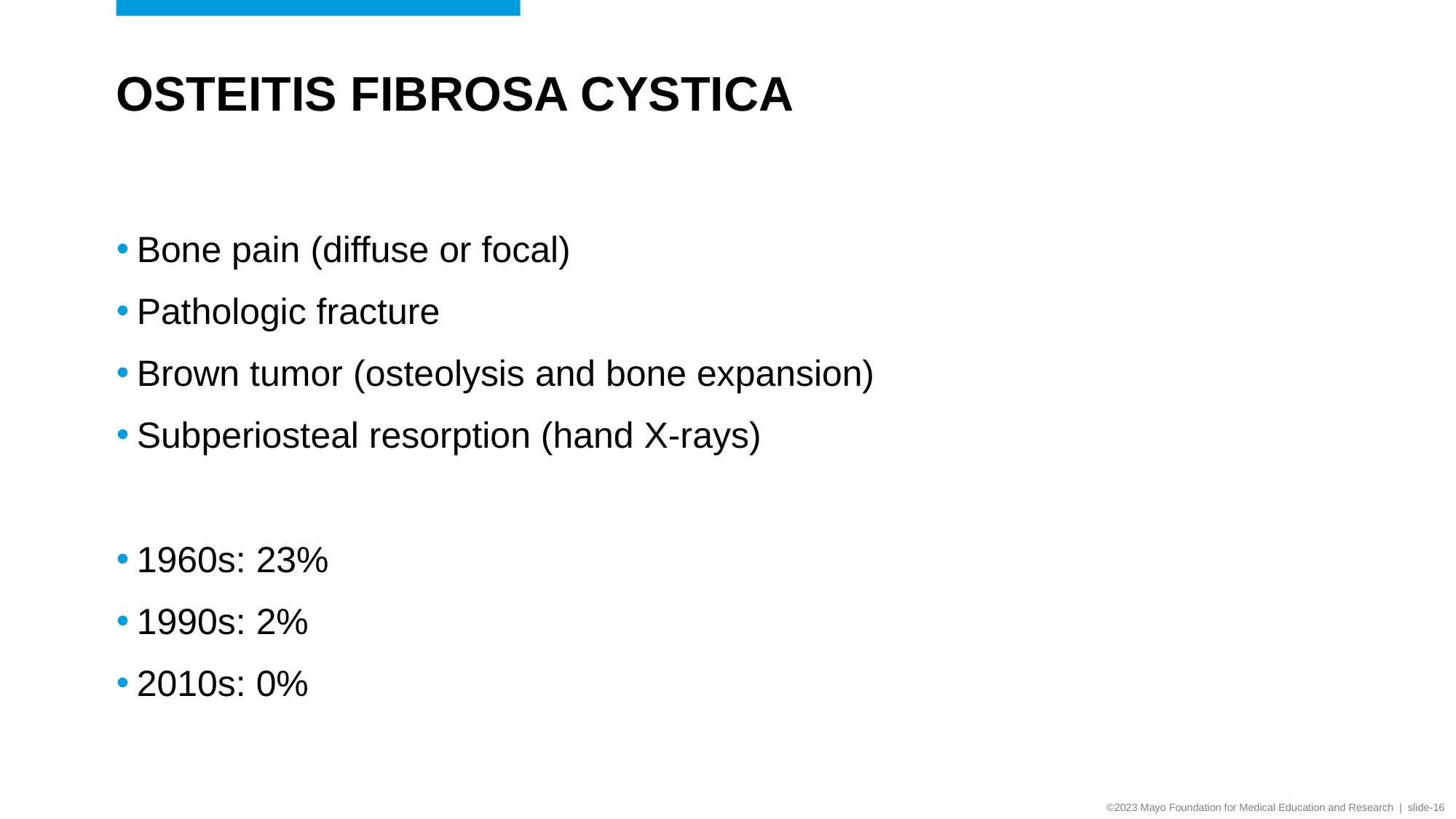

# Osteitis Fibrosa Cystica
Bone pain (diffuse or focal)
Pathologic fracture
Brown tumor (osteolysis and bone expansion)
Subperiosteal resorption (hand X-rays)

1960s: 23%
1990s: 2%
2010s: 0%